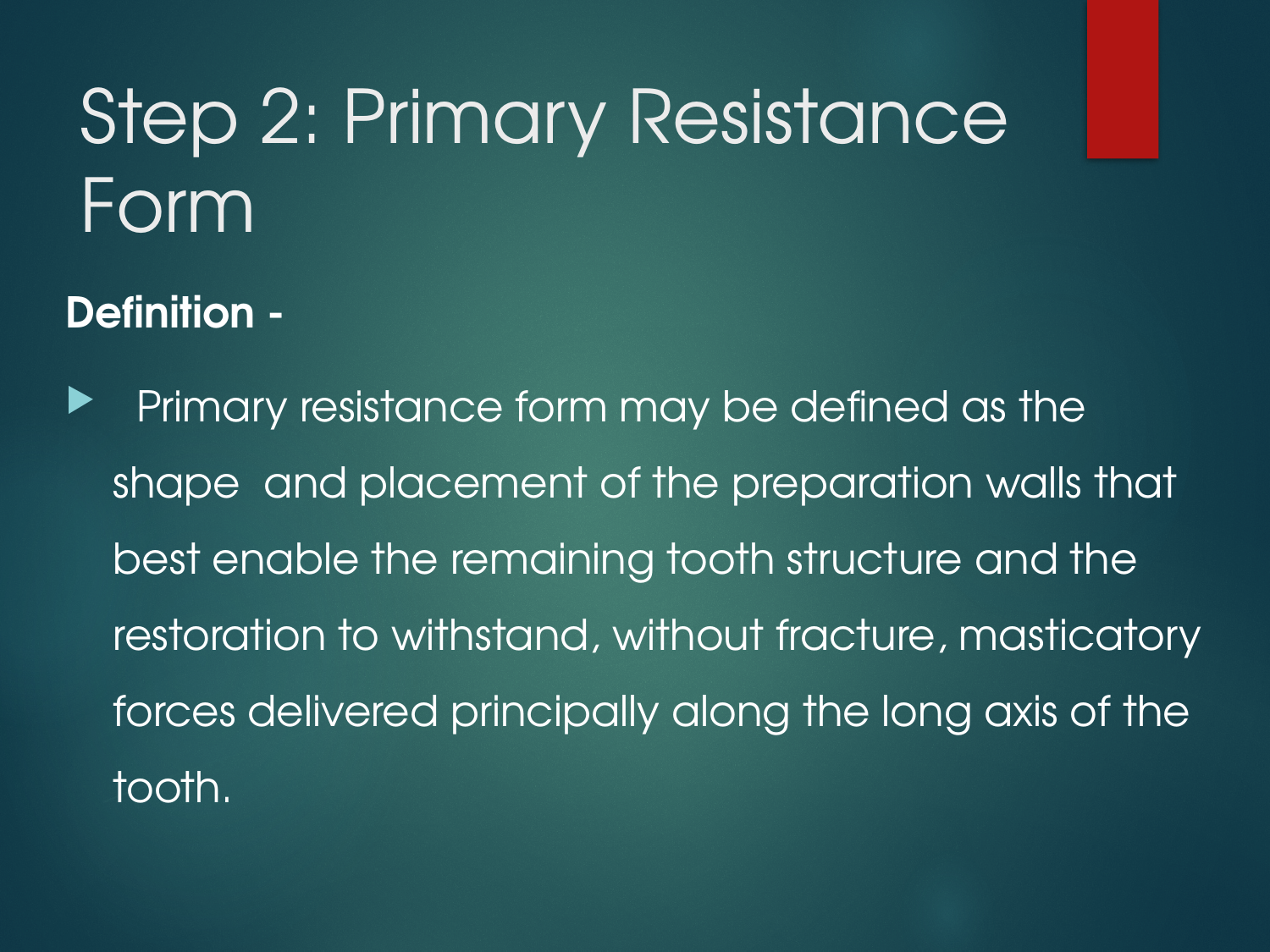

# Step 2: Primary Resistance Form
Deﬁnition -
  Primary resistance form may be deﬁned as the shape  and placement of the preparation walls that best enable the remaining tooth structure and the restoration to withstand, without fracture, masticatory forces delivered principally along the long axis of the tooth.